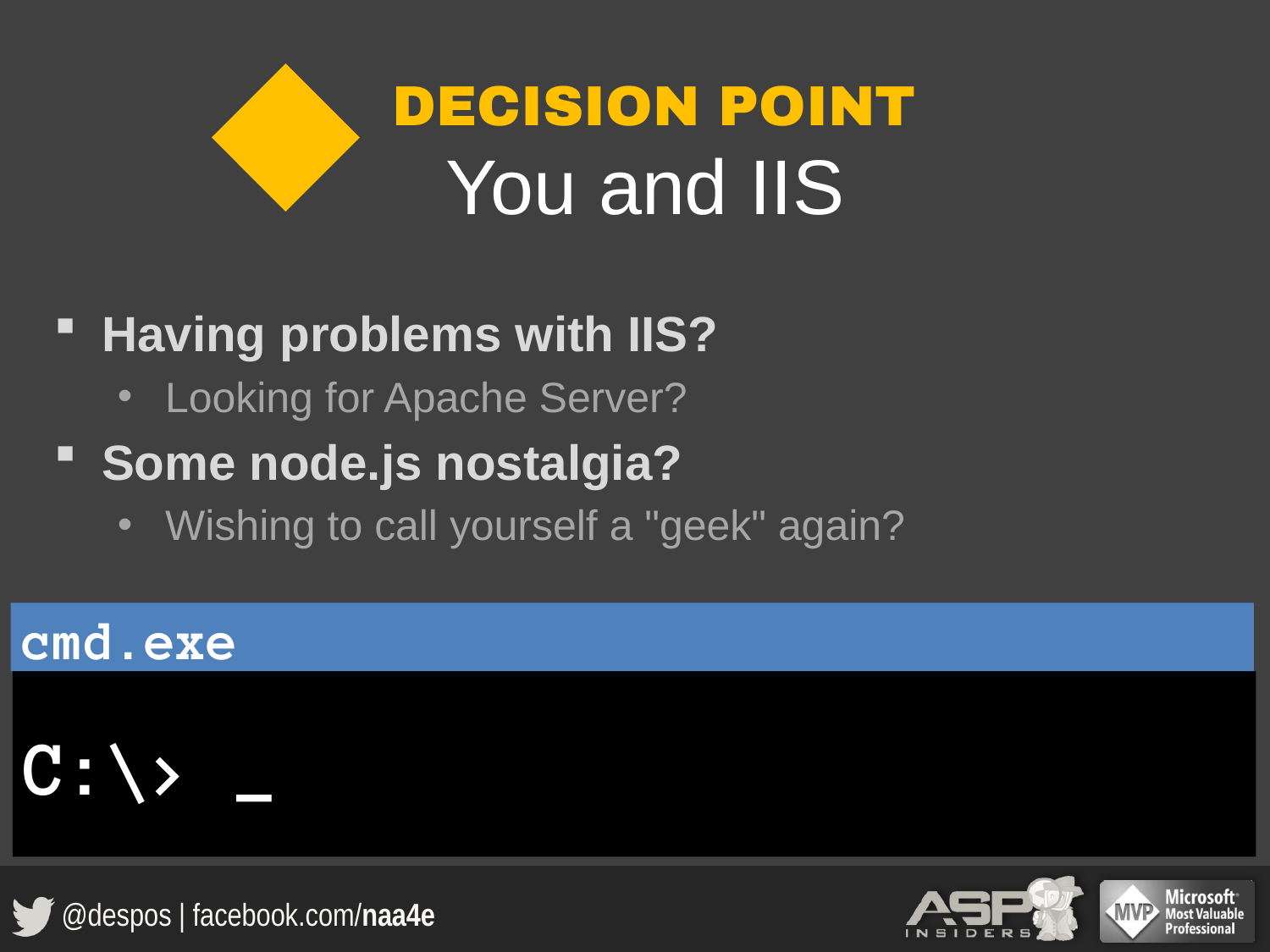

# DECISION POINT You and IIS

Having problems with IIS?
Looking for Apache Server?
Some node.js nostalgia?
Wishing to call yourself a "geek" again?
cmd.exe
C:\> _